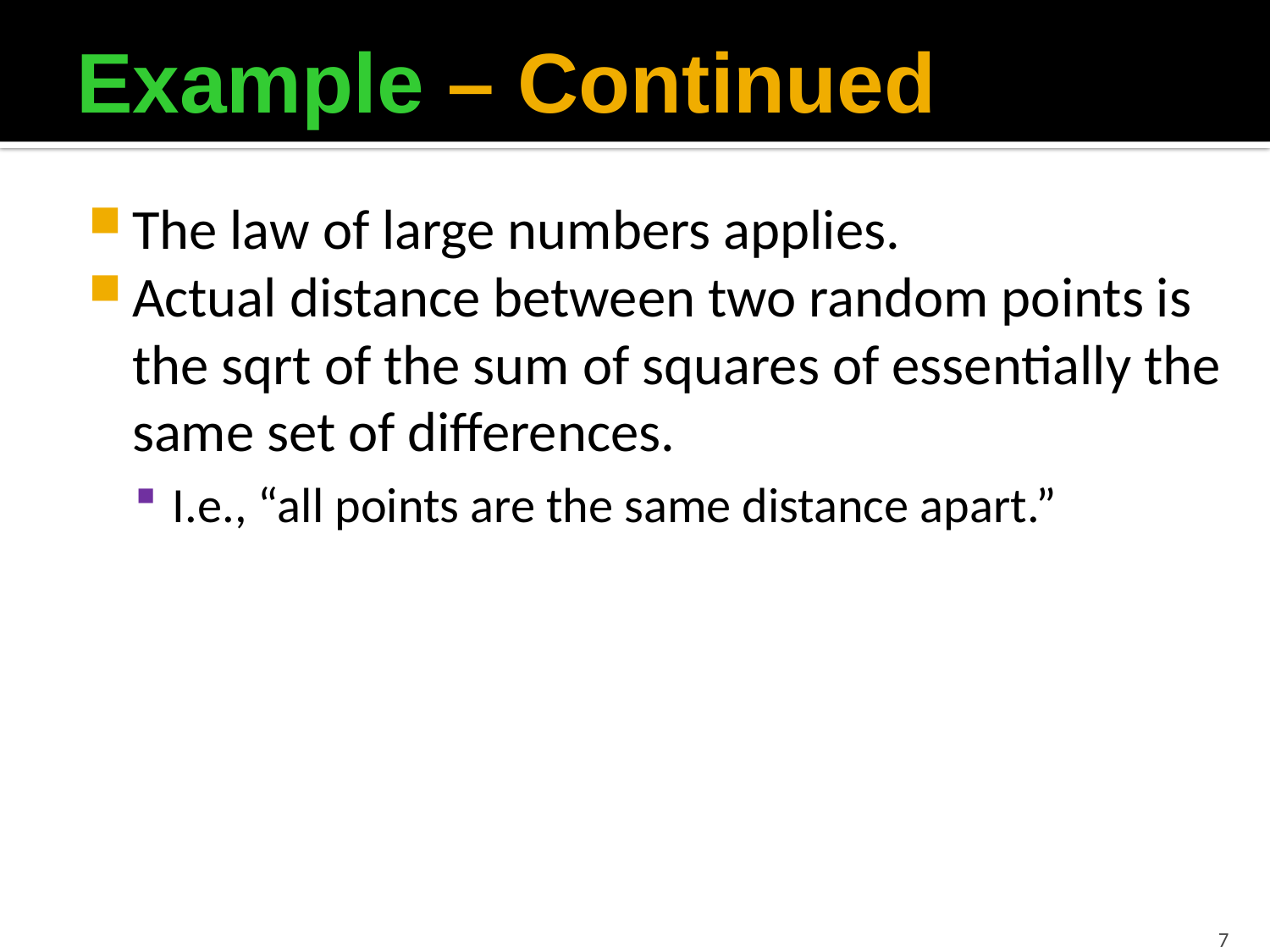

# Example – Continued
The law of large numbers applies.
Actual distance between two random points is the sqrt of the sum of squares of essentially the same set of differences.
I.e., “all points are the same distance apart.”
7